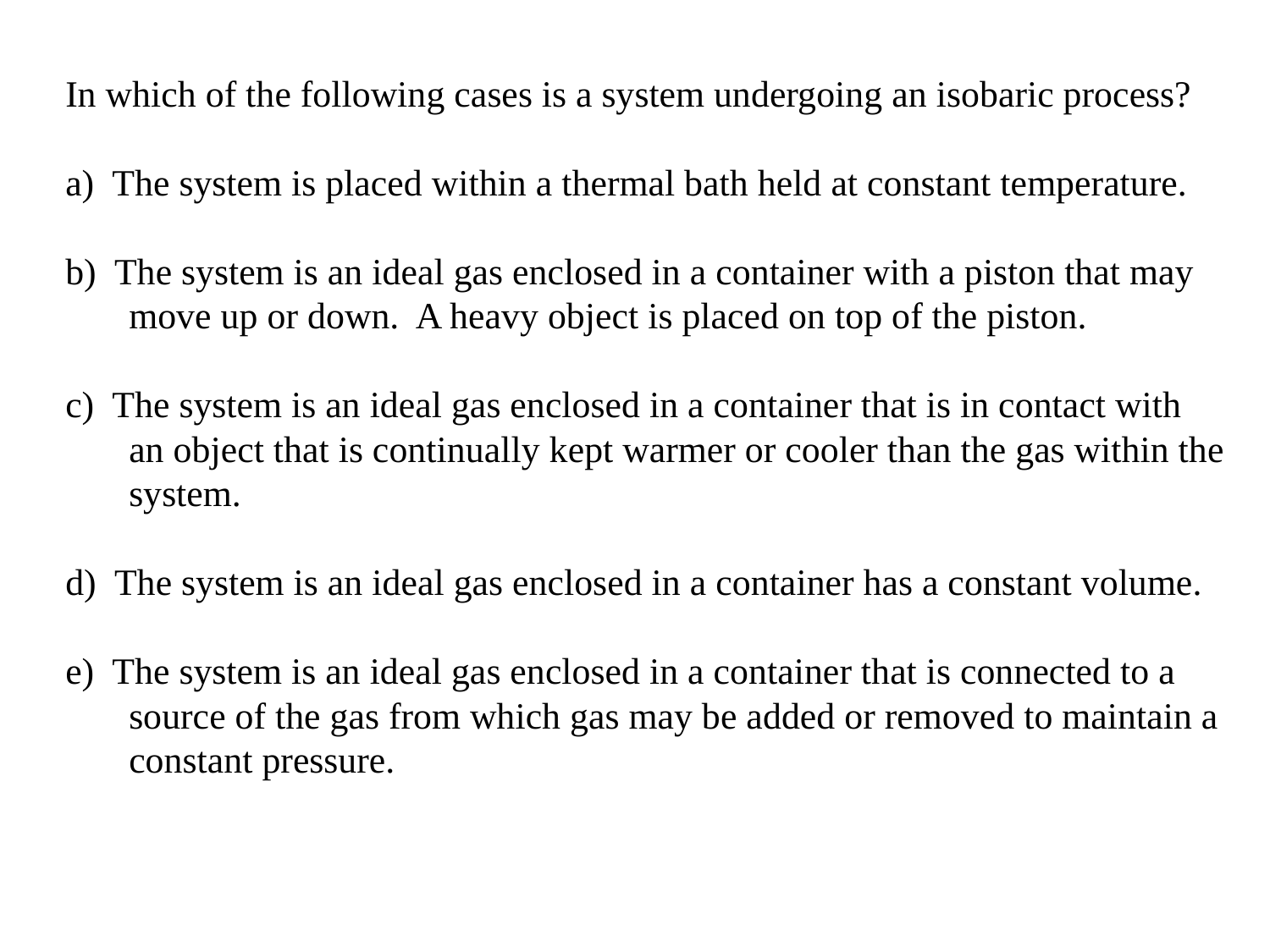

In which of the following cases is a system undergoing an isobaric process?

a)  The system is placed within a thermal bath held at constant temperature.

b)  The system is an ideal gas enclosed in a container with a piston that may move up or down.  A heavy object is placed on top of the piston.

c)  The system is an ideal gas enclosed in a container that is in contact with an object that is continually kept warmer or cooler than the gas within the system.

d)  The system is an ideal gas enclosed in a container has a constant volume.

e)  The system is an ideal gas enclosed in a container that is connected to a source of the gas from which gas may be added or removed to maintain a constant pressure.